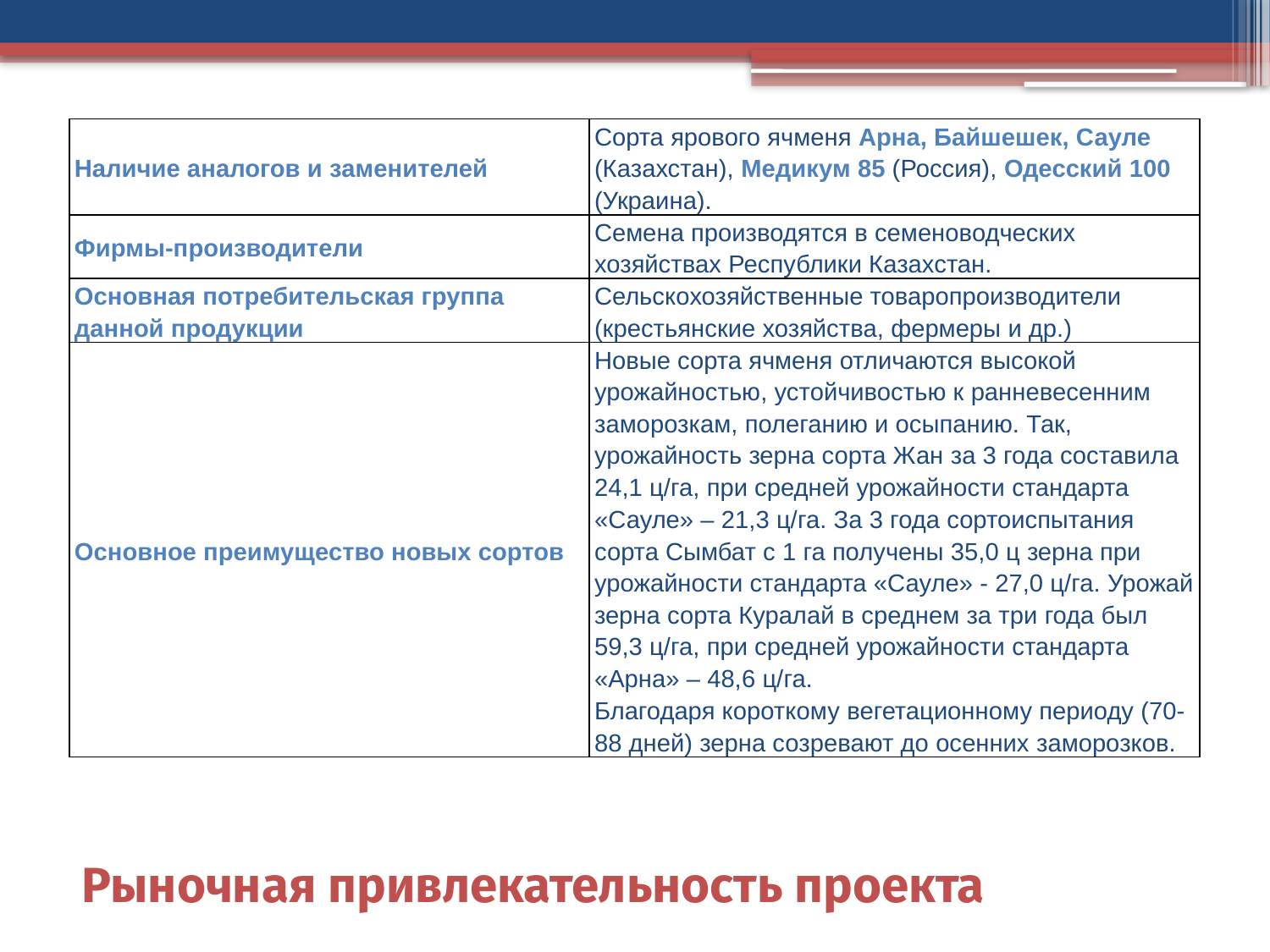

| Наличие аналогов и заменителей | Сорта ярового ячменя Арна, Байшешек, Сауле (Казахстан), Медикум 85 (Россия), Одесский 100 (Украина). |
| --- | --- |
| Фирмы-производители | Семена производятся в семеноводческих хозяйствах Республики Казахстан. |
| Основная потребительская группа данной продукции | Сельскохозяйственные товаропроизводители (крестьянские хозяйства, фермеры и др.) |
| Основное преимущество новых сортов | Новые сорта ячменя отличаются высокой урожайностью, устойчивостью к ранневесенним заморозкам, полеганию и осыпанию. Так, урожайность зерна сорта Жан за 3 года составила 24,1 ц/га, при средней урожайности стандарта «Сауле» – 21,3 ц/га. За 3 года сортоиспытания сорта Сымбат с 1 га получены 35,0 ц зерна при урожайности стандарта «Сауле» - 27,0 ц/га. Урожай зерна сорта Куралай в среднем за три года был 59,3 ц/га, при средней урожайности стандарта «Арна» – 48,6 ц/га. Благодаря короткому вегетационному периоду (70-88 дней) зерна созревают до осенних заморозков. |
# Рыночная привлекательность проекта